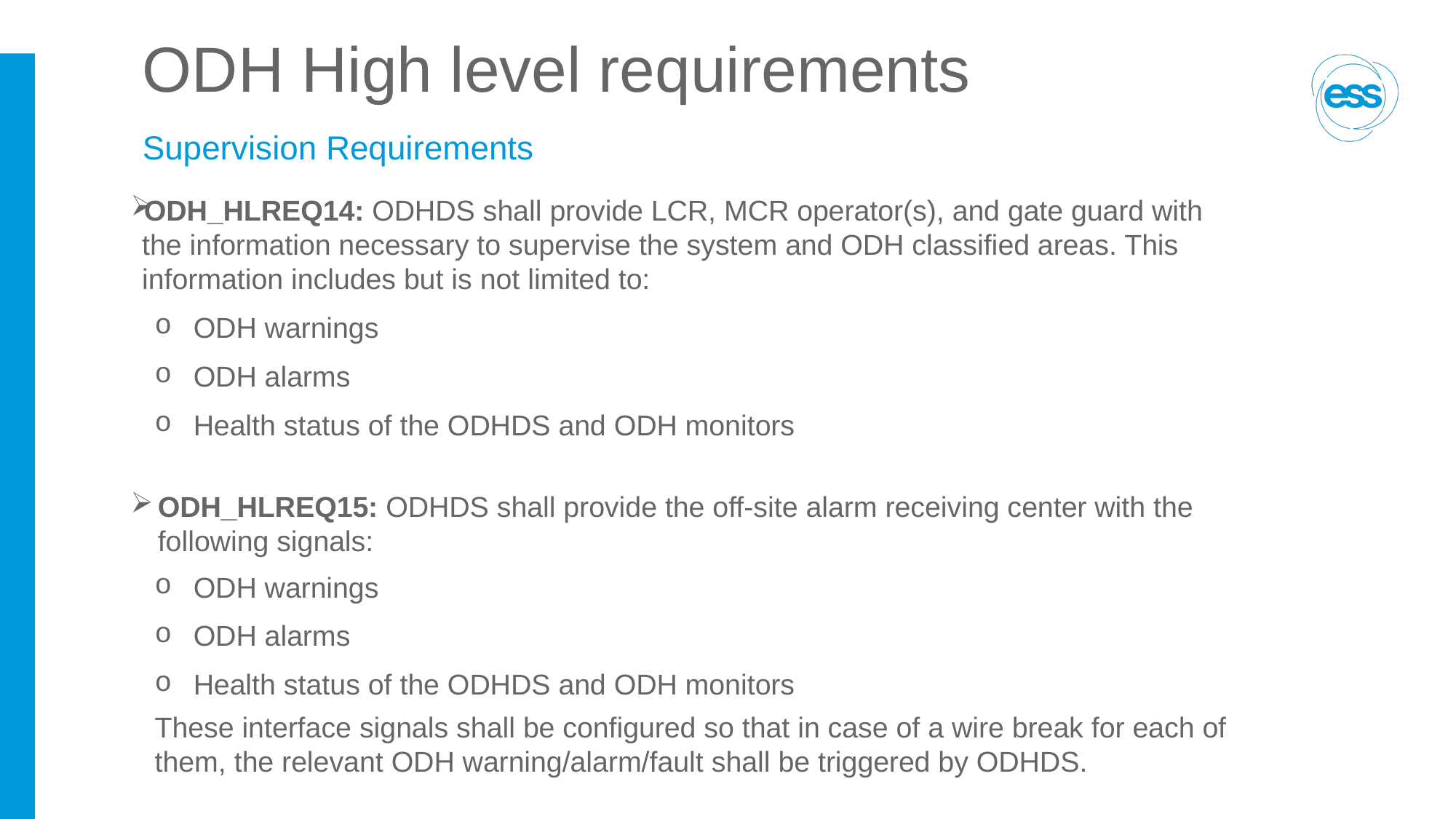

# ODH High level requirements
Supervision Requirements
ODH_HLREQ14: ODHDS shall provide LCR, MCR operator(s), and gate guard with the information necessary to supervise the system and ODH classified areas. This information includes but is not limited to:
ODH warnings
ODH alarms
Health status of the ODHDS and ODH monitors

ODH_HLREQ15: ODHDS shall provide the off-site alarm receiving center with the following signals:
ODH warnings
ODH alarms
Health status of the ODHDS and ODH monitors
These interface signals shall be configured so that in case of a wire break for each of them, the relevant ODH warning/alarm/fault shall be triggered by ODHDS.